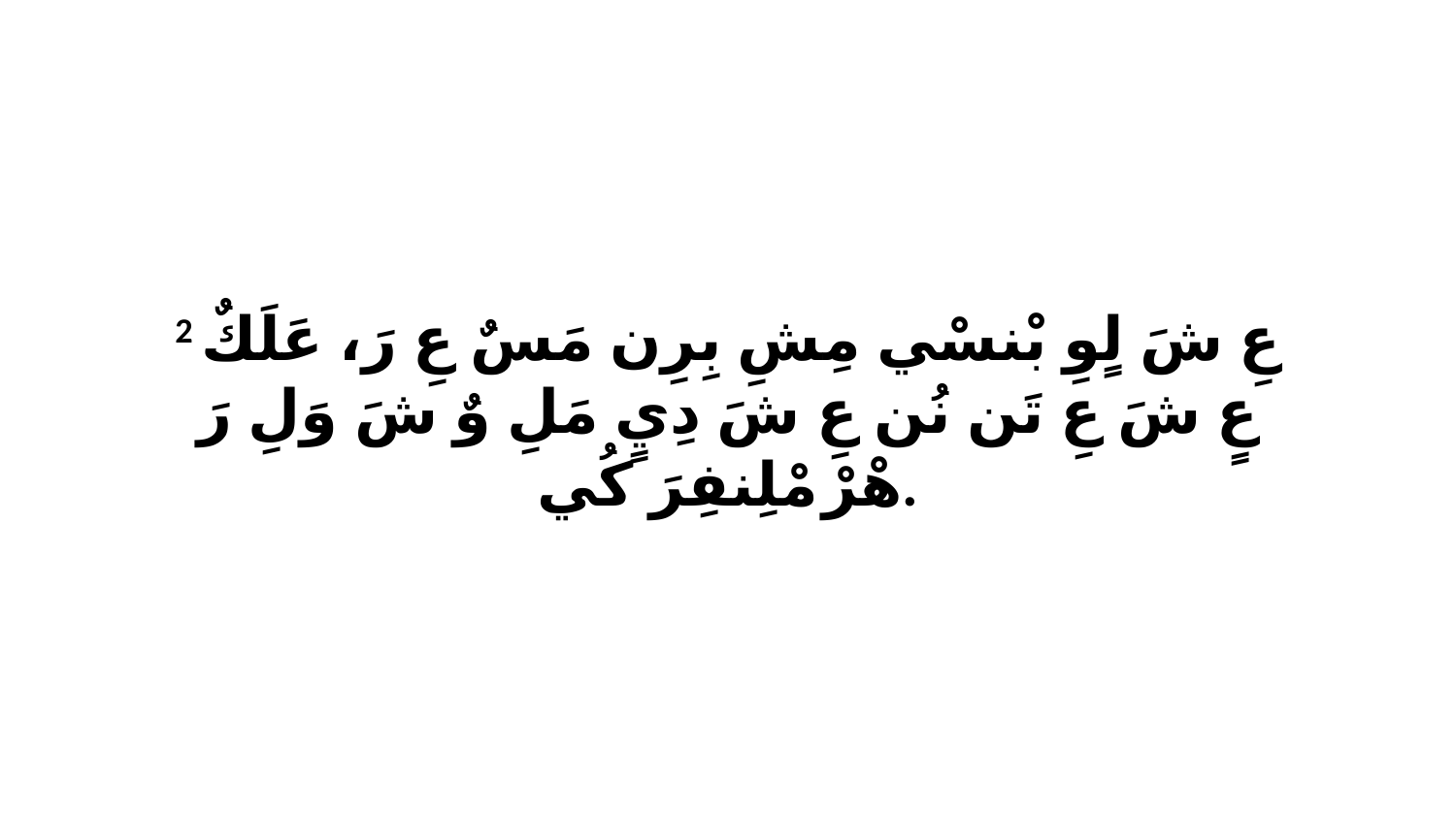

2 عِ شَ لٍوِ بْنسْي مِشِ بِرِن مَسٌ عِ رَ، عَلَكٌ عٍ شَ عِ تَن نُن عِ شَ دِيٍ مَلِ وٌ شَ وَلِ رَ هْرْ مْلِنفِرَ كُي.